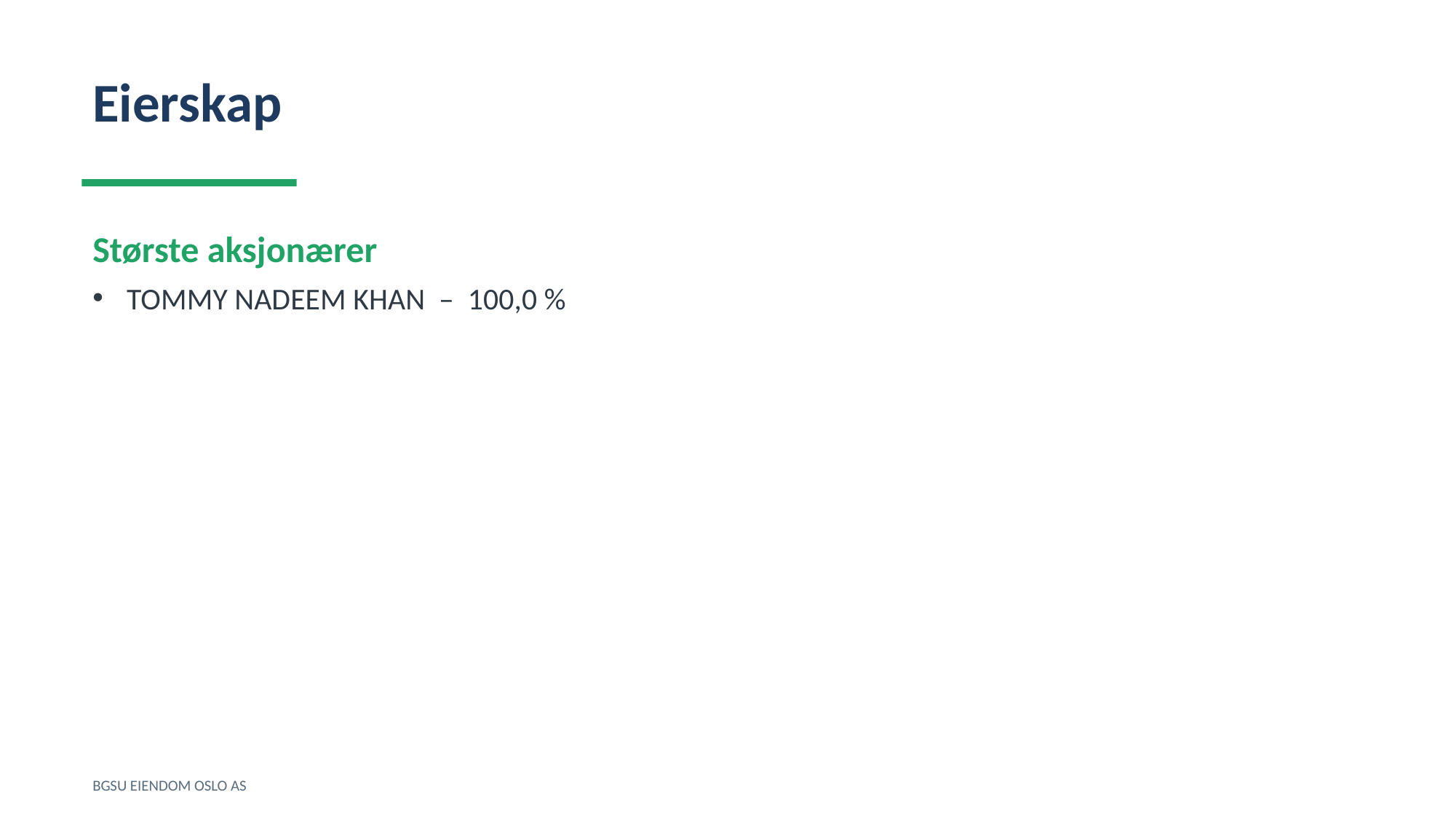

Eierskap

Største aksjonærer
TOMMY NADEEM KHAN  –  100,0 %
BGSU EIENDOM OSLO AS